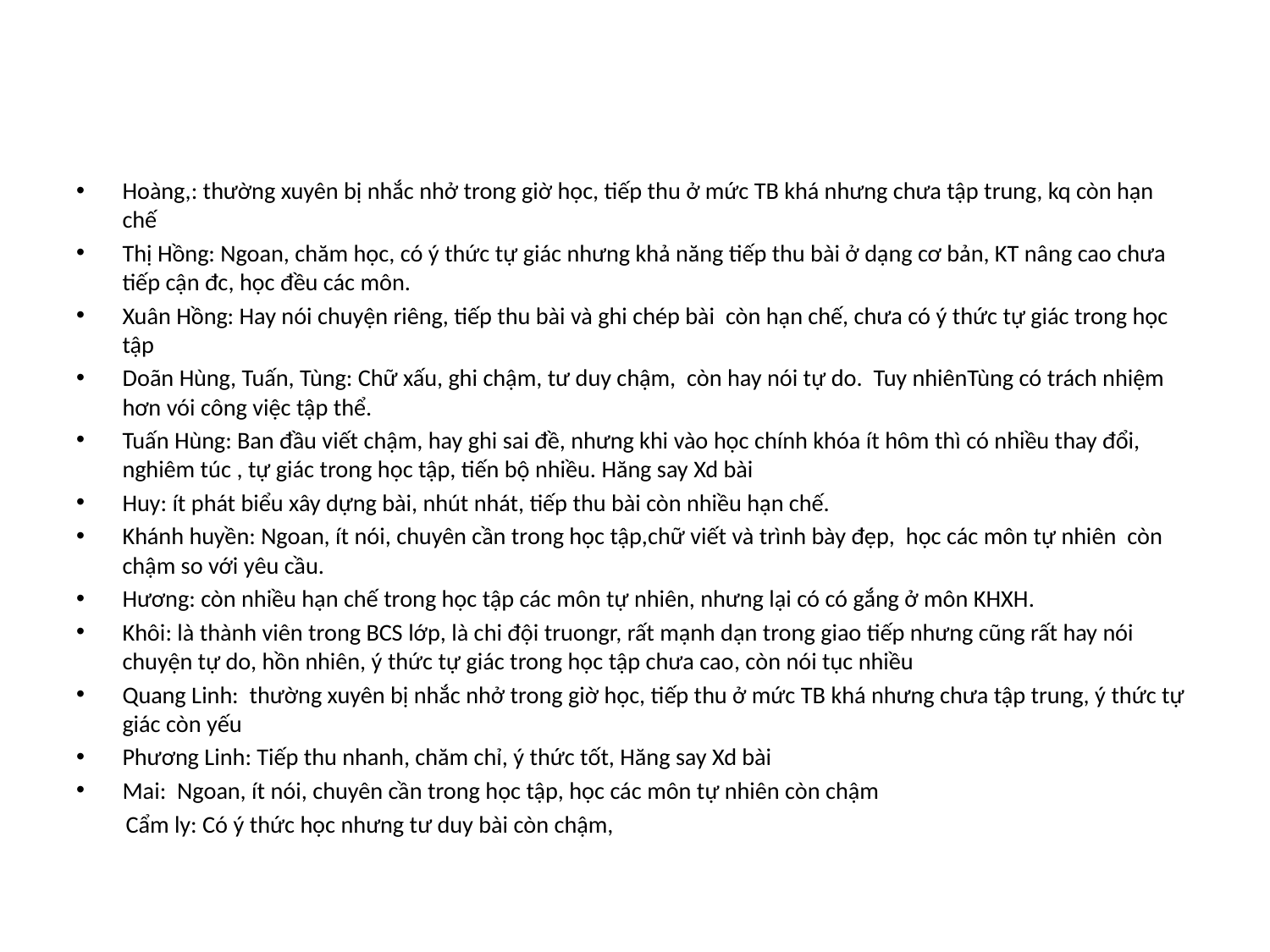

Hoàng,: thường xuyên bị nhắc nhở trong giờ học, tiếp thu ở mức TB khá nhưng chưa tập trung, kq còn hạn chế
Thị Hồng: Ngoan, chăm học, có ý thức tự giác nhưng khả năng tiếp thu bài ở dạng cơ bản, KT nâng cao chưa tiếp cận đc, học đều các môn.
Xuân Hồng: Hay nói chuyện riêng, tiếp thu bài và ghi chép bài  còn hạn chế, chưa có ý thức tự giác trong học tập
Doãn Hùng, Tuấn, Tùng: Chữ xấu, ghi chậm, tư duy chậm,  còn hay nói tự do.  Tuy nhiênTùng có trách nhiệm hơn vói công việc tập thể.
Tuấn Hùng: Ban đầu viết chậm, hay ghi sai đề, nhưng khi vào học chính khóa ít hôm thì có nhiều thay đổi, nghiêm túc , tự giác trong học tập, tiến bộ nhiều. Hăng say Xd bài
Huy: ít phát biểu xây dựng bài, nhút nhát, tiếp thu bài còn nhiều hạn chế.
Khánh huyền: Ngoan, ít nói, chuyên cần trong học tập,chữ viết và trình bày đẹp,  học các môn tự nhiên  còn chậm so với yêu cầu.
Hương: còn nhiều hạn chế trong học tập các môn tự nhiên, nhưng lại có có gắng ở môn KHXH.
Khôi: là thành viên trong BCS lớp, là chi đội truongr, rất mạnh dạn trong giao tiếp nhưng cũng rất hay nói chuyện tự do, hồn nhiên, ý thức tự giác trong học tập chưa cao, còn nói tục nhiều
Quang Linh:  thường xuyên bị nhắc nhở trong giờ học, tiếp thu ở mức TB khá nhưng chưa tập trung, ý thức tự giác còn yếu
Phương Linh: Tiếp thu nhanh, chăm chỉ, ý thức tốt, Hăng say Xd bài
Mai:  Ngoan, ít nói, chuyên cần trong học tập, học các môn tự nhiên còn chậm
         Cẩm ly: Có ý thức học nhưng tư duy bài còn chậm,